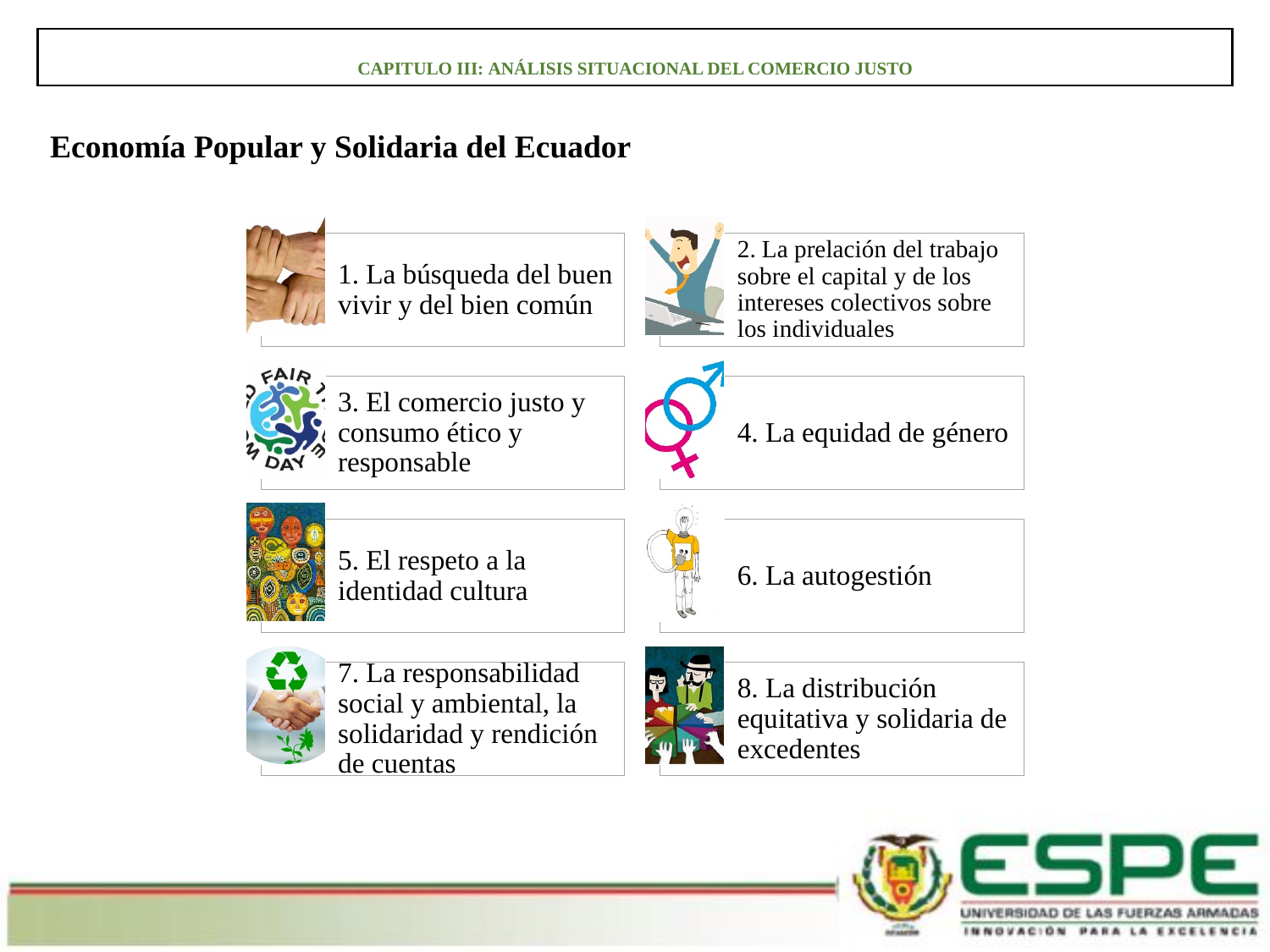

# CAPITULO III: ANÁLISIS SITUACIONAL DEL COMERCIO JUSTO
Economía Popular y Solidaria del Ecuador
1. La búsqueda del buen vivir y del bien común
2. La prelación del trabajo sobre el capital y de los intereses colectivos sobre los individuales
3. El comercio justo y consumo ético y responsable
4. La equidad de género
5. El respeto a la identidad cultura
6. La autogestión
7. La responsabilidad social y ambiental, la solidaridad y rendición de cuentas
8. La distribución equitativa y solidaria de excedentes